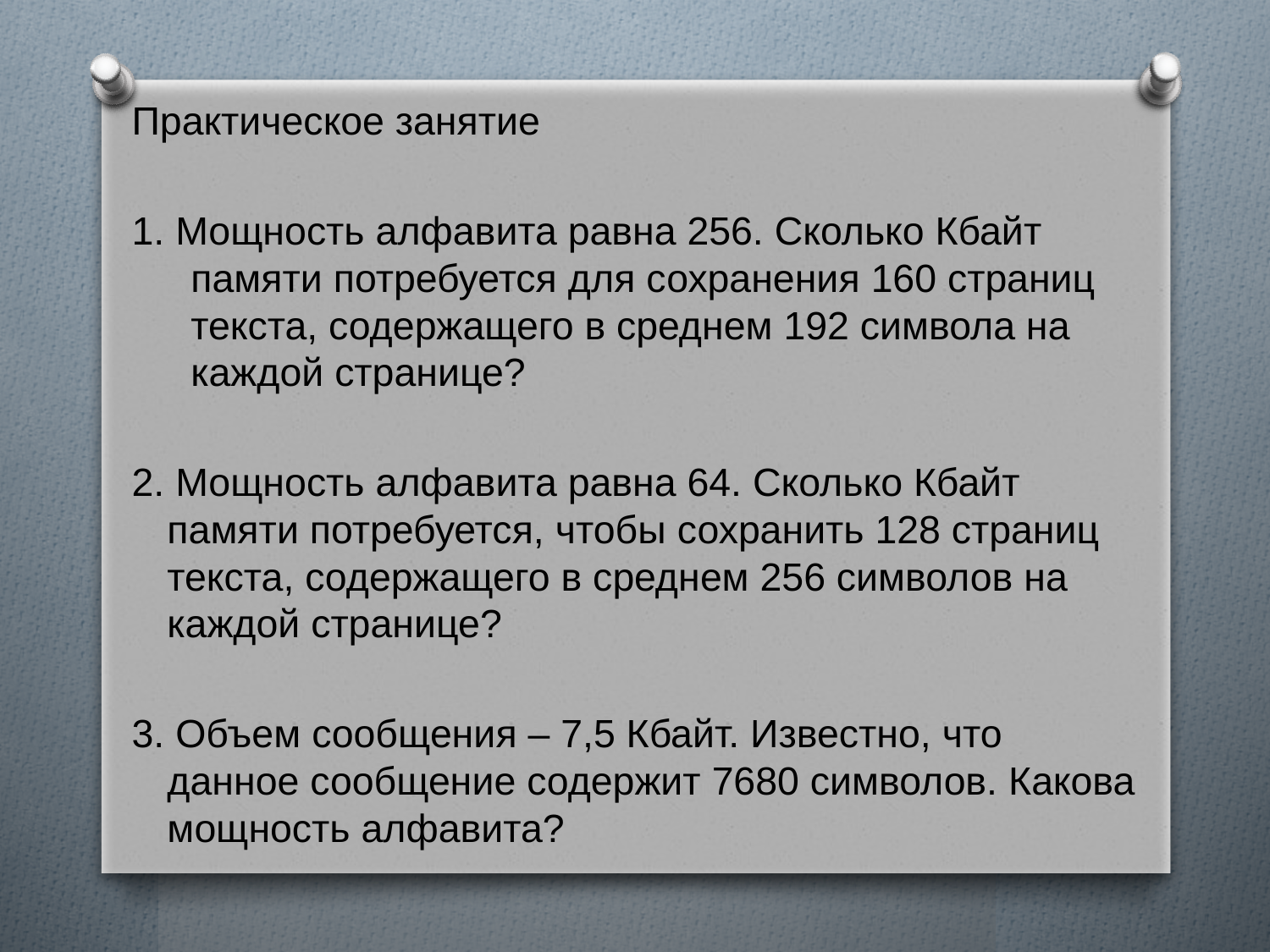

Практическое занятие

1. Мощность алфавита равна 256. Сколько Кбайт памяти потребуется для сохранения 160 страниц текста, содержащего в среднем 192 символа на каждой странице?

2. Мощность алфавита равна 64. Сколько Кбайт памяти потребуется, чтобы сохранить 128 страниц текста, содержащего в среднем 256 символов на каждой странице?

3. Объем сообщения – 7,5 Кбайт. Известно, что данное сообщение содержит 7680 символов. Какова мощность алфавита?